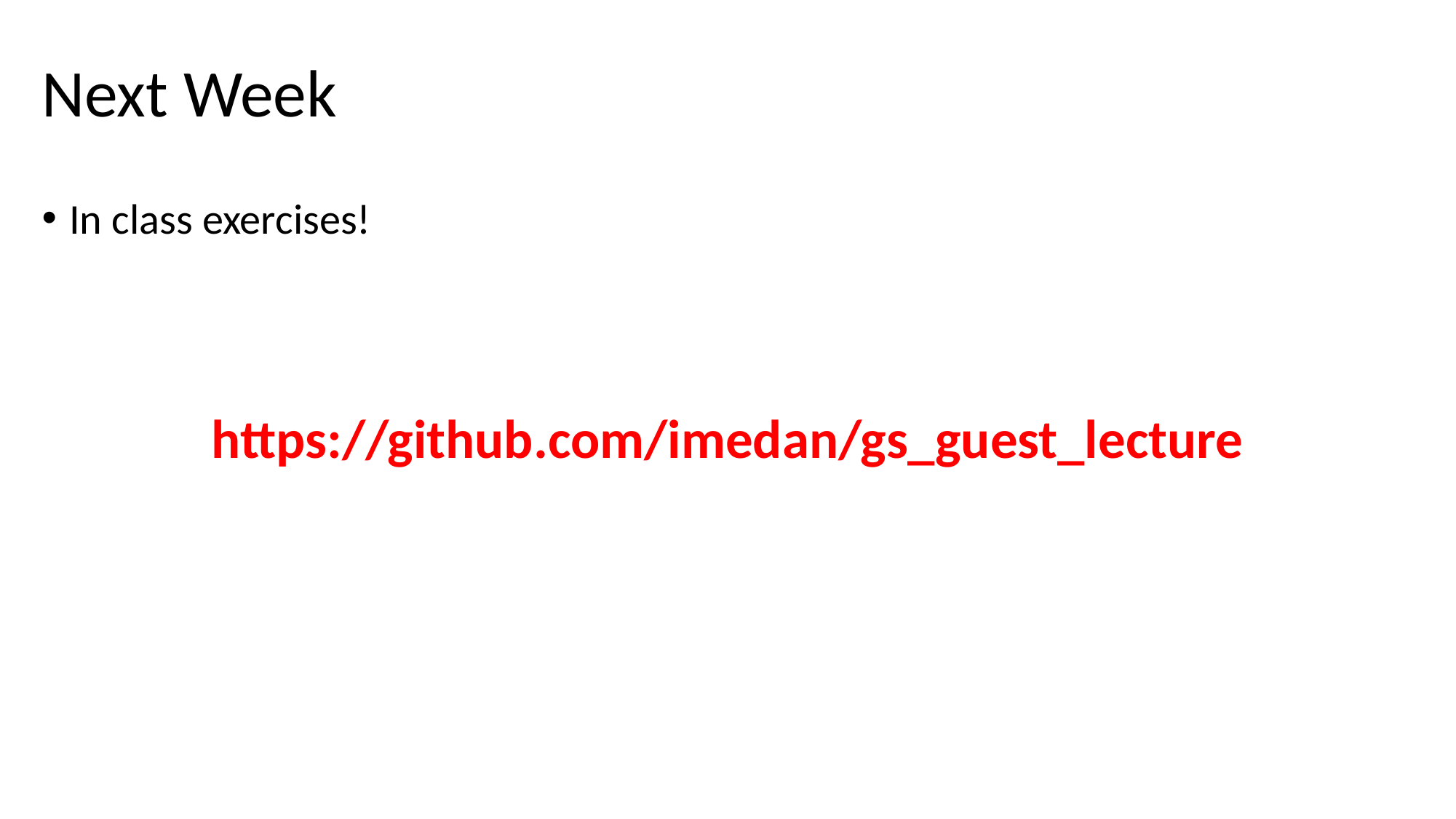

# Next Week
In class exercises!
https://github.com/imedan/gs_guest_lecture